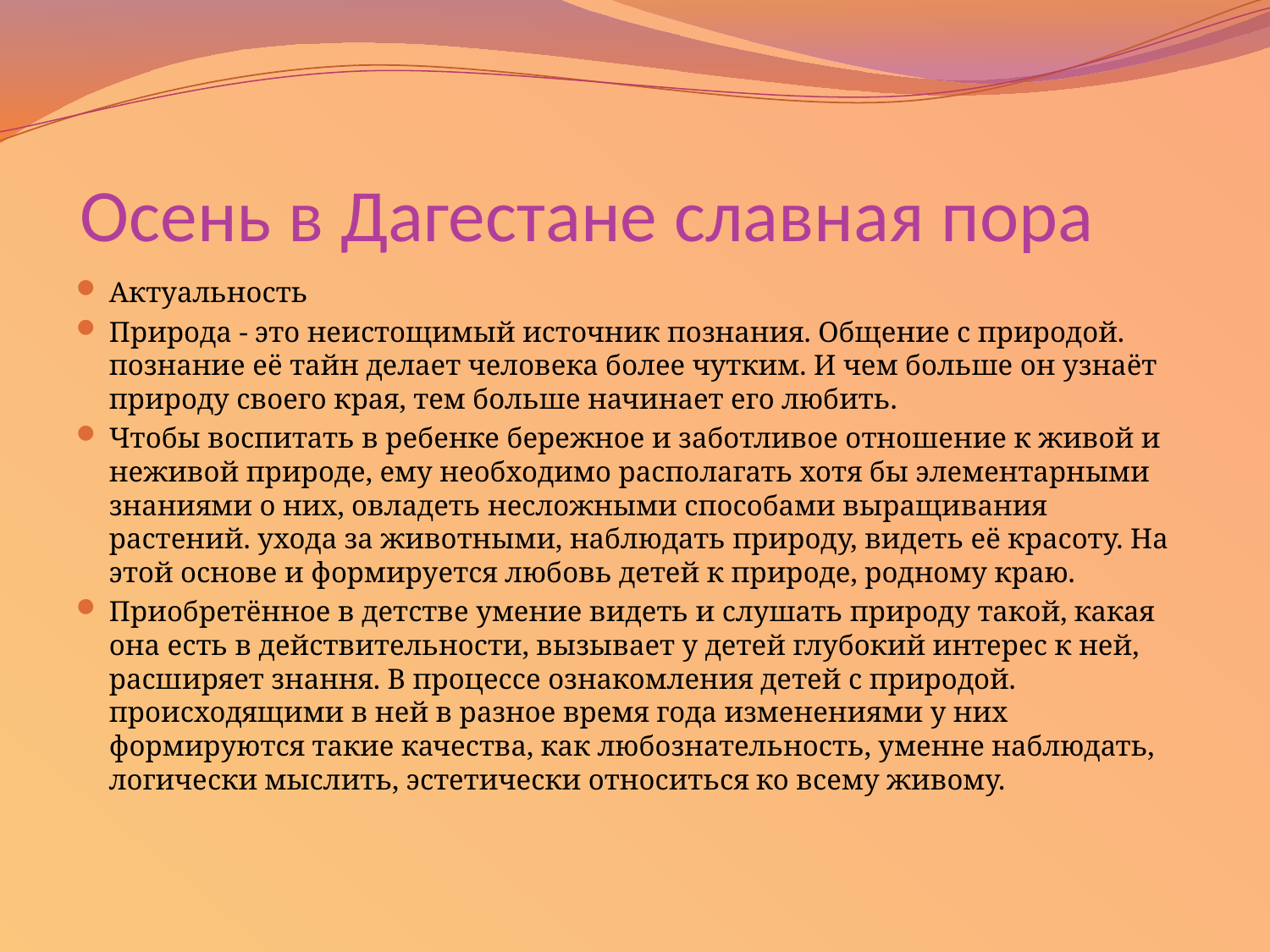

# Осень в Дагестане славная пора
Актуальность
Природа - это неистощимый источник познания. Общение с природой. познание её тайн делает человека более чутким. И чем больше он узнаёт природу своего края, тем больше начинает его любить.
Чтобы воспитать в ребенке бережное и заботливое отношение к живой и неживой природе, ему необходимо располагать хотя бы элементарными знаниями о них, овладеть несложными способами выращивания растений. ухода за животными, наблюдать природу, видеть её красоту. На этой основе и формируется любовь детей к природе, родному краю.
Приобретённое в детстве умение видеть и слушать природу такой, какая она есть в действительности, вызывает у детей глубокий интерес к ней, расширяет знання. В процессе ознакомления детей с природой. происходящими в ней в разное время года изменениями у них формируются такие качества, как любознательность, уменне наблюдать, логически мыслить, эстетически относиться ко всему живому.